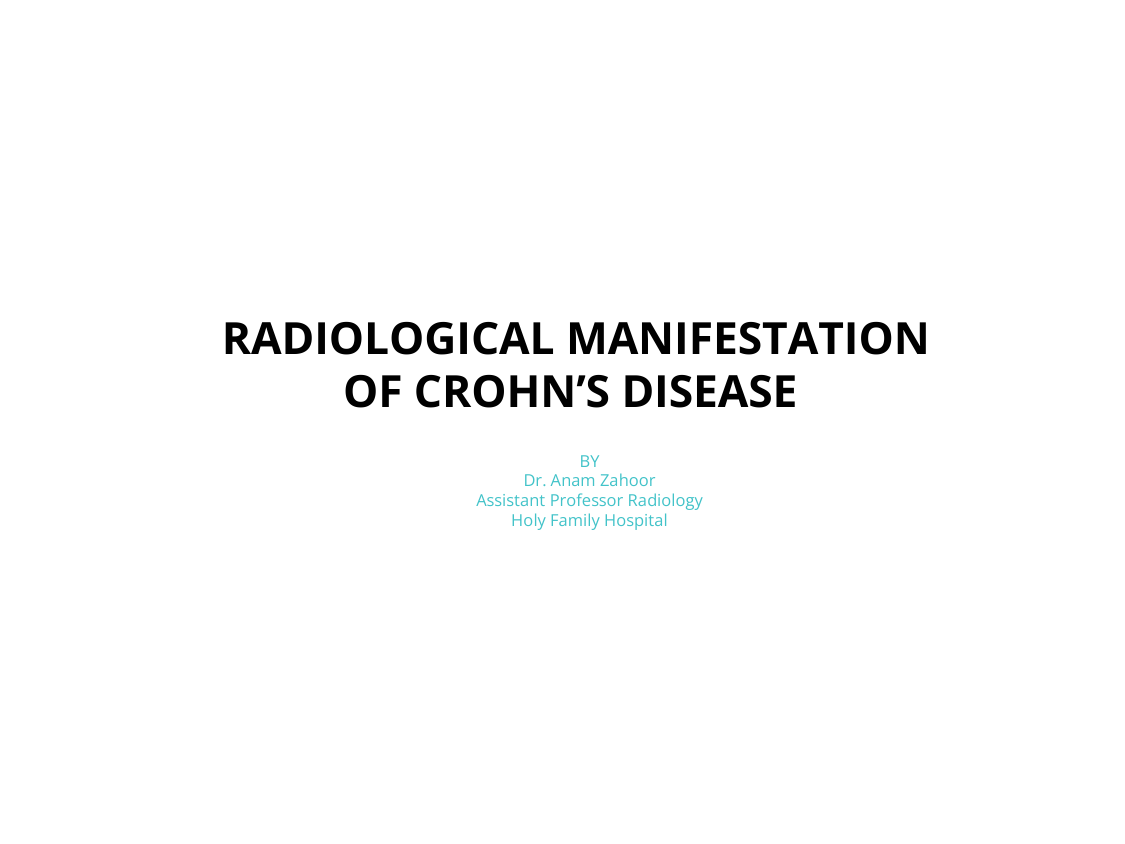

# RADIOLOGICAL MANIFESTATION OF CROHN’S DISEASE
BY
Dr. Anam Zahoor
Assistant Professor Radiology
Holy Family Hospital